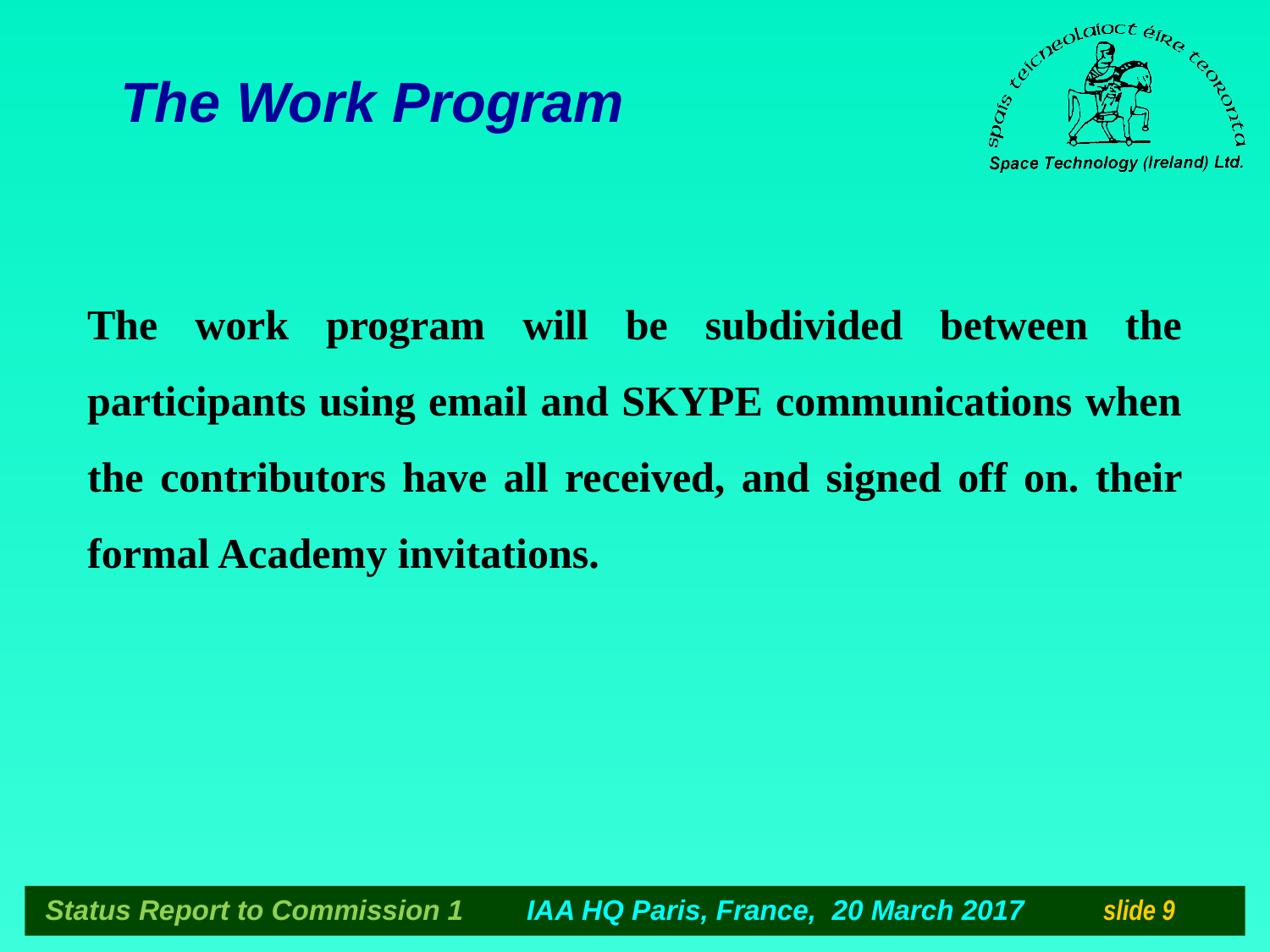

The Work Program
The work program will be subdivided between the participants using email and SKYPE communications when the contributors have all received, and signed off on. their formal Academy invitations.